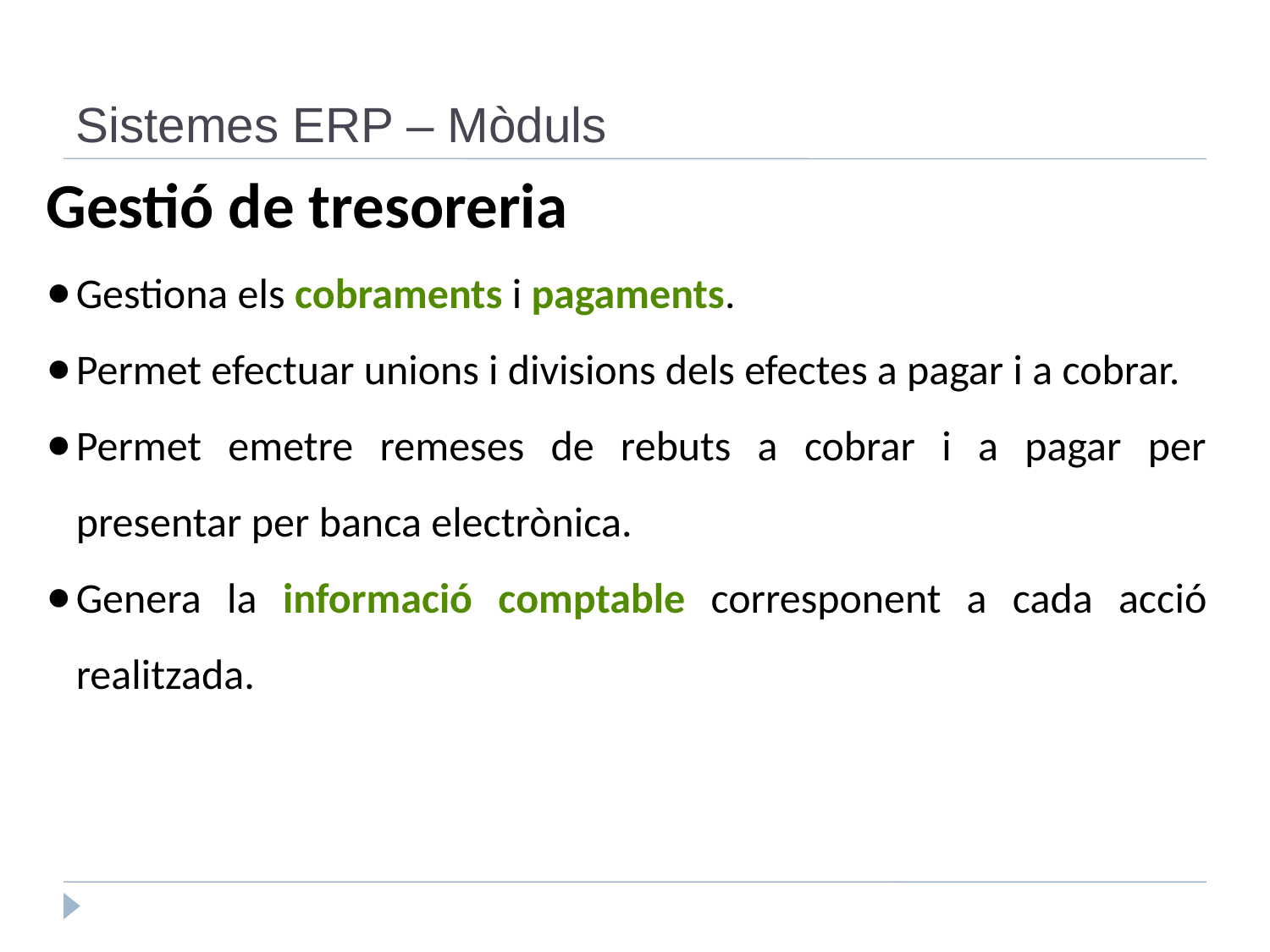

Sistemes ERP – Mòduls
Gestió de tresoreria
Gestiona els cobraments i pagaments.
Permet efectuar unions i divisions dels efectes a pagar i a cobrar.
Permet emetre remeses de rebuts a cobrar i a pagar per presentar per banca electrònica.
Genera la informació comptable corresponent a cada acció realitzada.